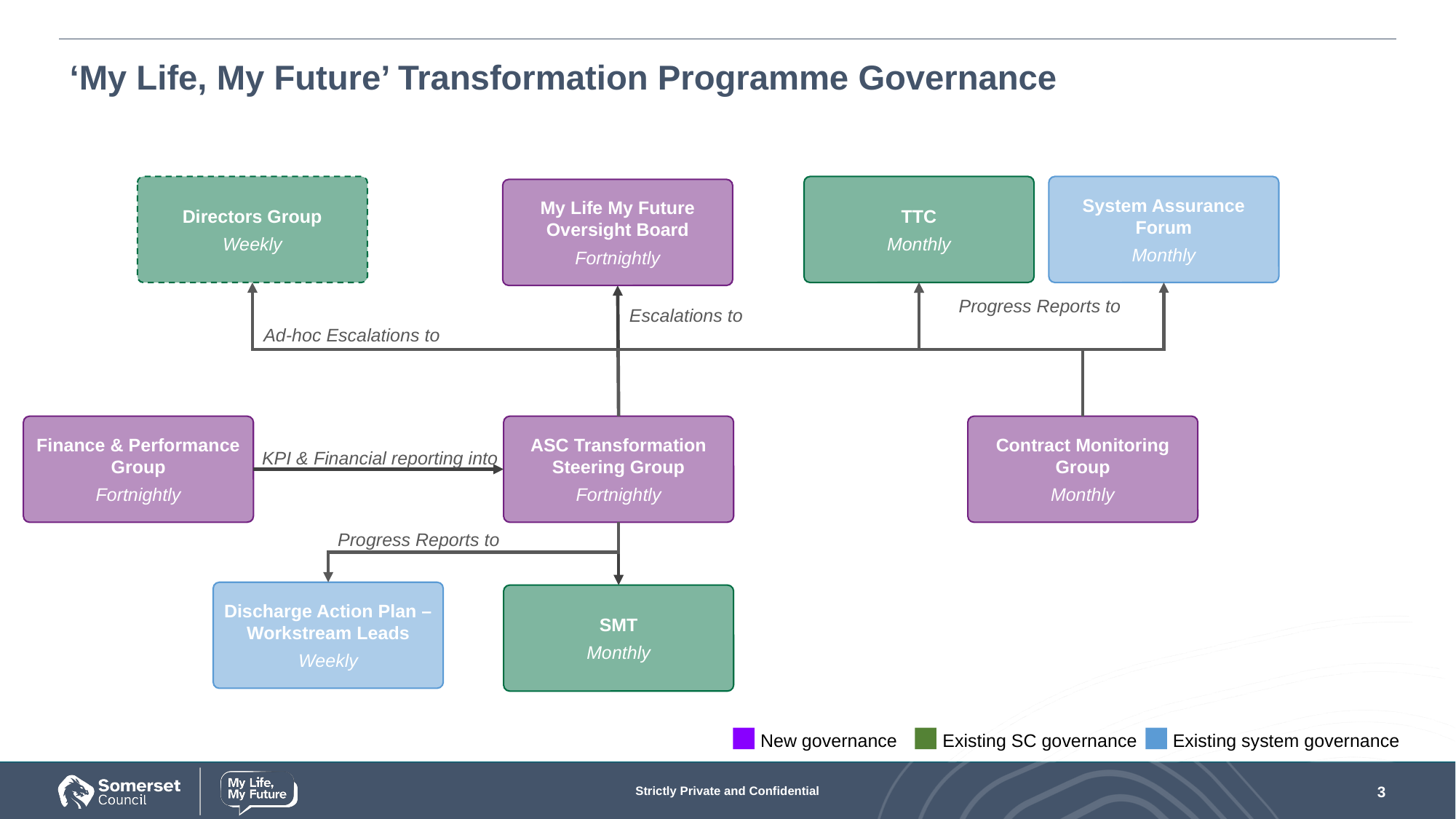

# ‘My Life, My Future’ Transformation Programme Governance
Directors Group
Weekly
TTC
Monthly
System Assurance Forum
Monthly
My Life My Future Oversight Board
Fortnightly
Progress Reports to
Escalations to
Ad-hoc Escalations to
Finance & Performance Group
Fortnightly
Contract Monitoring Group
Monthly
ASC Transformation Steering Group
Fortnightly
KPI & Financial reporting into
Progress Reports to
Discharge Action Plan – Workstream Leads
Weekly
SMT
Monthly
New governance
Existing SC governance
Existing system governance

Strictly Private and Confidential
3